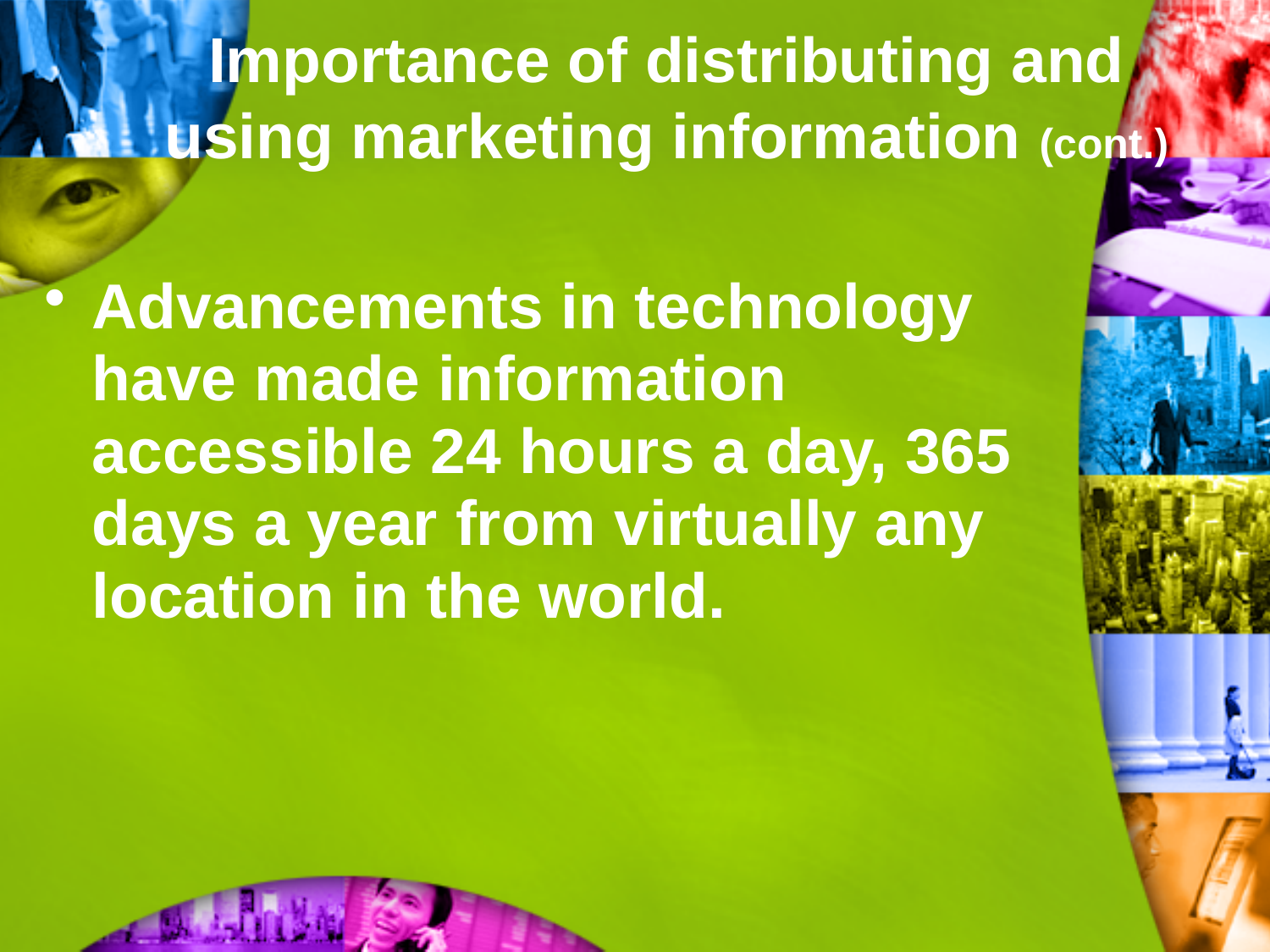

# Importance of distributing and using marketing information (cont.)
Advancements in technology have made information accessible 24 hours a day, 365 days a year from virtually any location in the world.